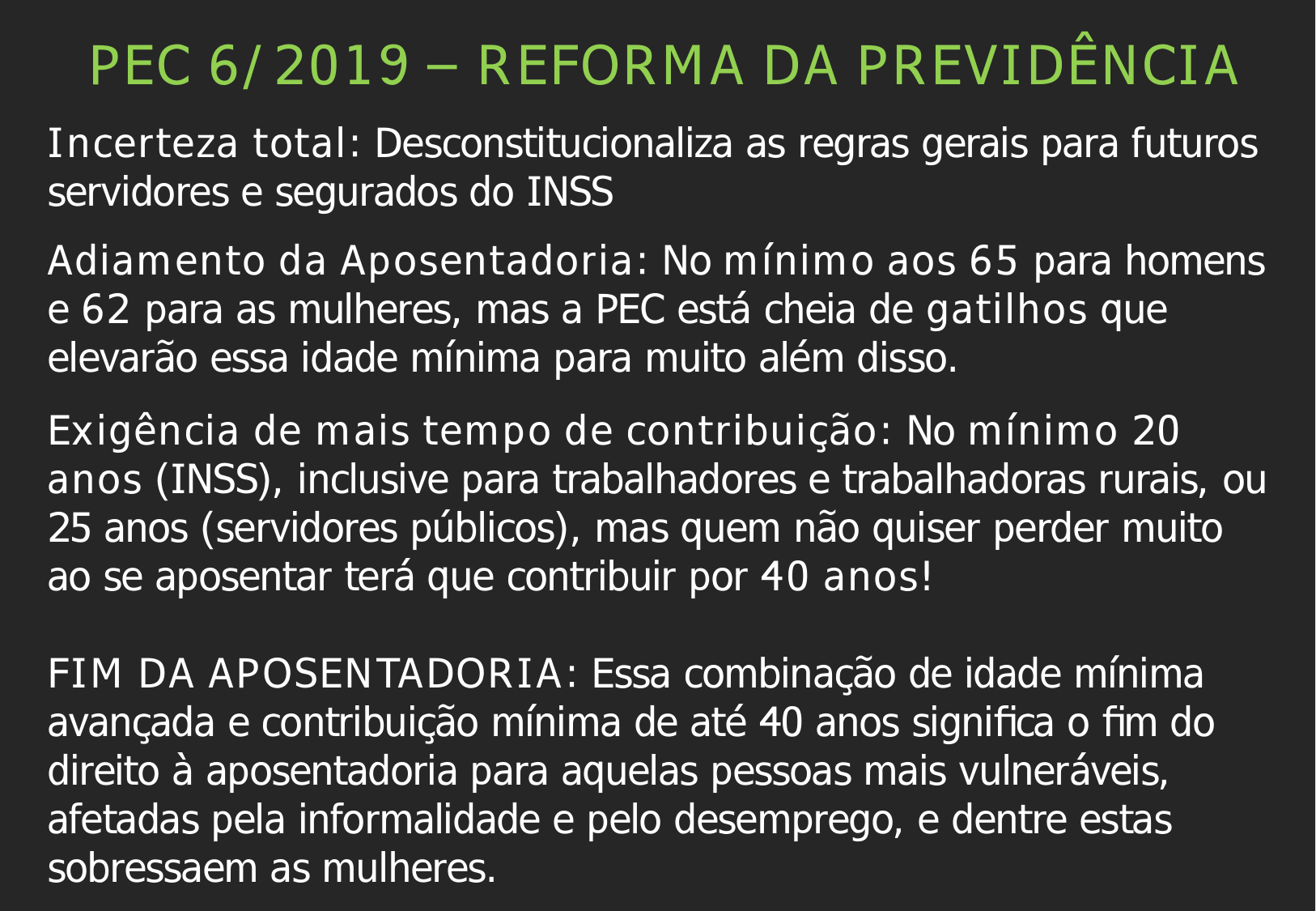

PEC 6/2019 – REFORMA DA PREVIDÊNCIA
Incerteza total: Desconstitucionaliza as regras gerais para futuros servidores e segurados do INSS

Adiamento da Aposentadoria: No mínimo aos 65 para homens e 62 para as mulheres, mas a PEC está cheia de gatilhos que elevarão essa idade mínima para muito além disso.

Exigência de mais tempo de contribuição: No mínimo 20 anos (INSS), inclusive para trabalhadores e trabalhadoras rurais, ou 25 anos (servidores públicos), mas quem não quiser perder muito ao se aposentar terá que contribuir por 40 anos!

FIM DA APOSENTADORIA: Essa combinação de idade mínima avançada e contribuição mínima de até 40 anos significa o fim do direito à aposentadoria para aquelas pessoas mais vulneráveis, afetadas pela informalidade e pelo desemprego, e dentre estas sobressaem as mulheres.